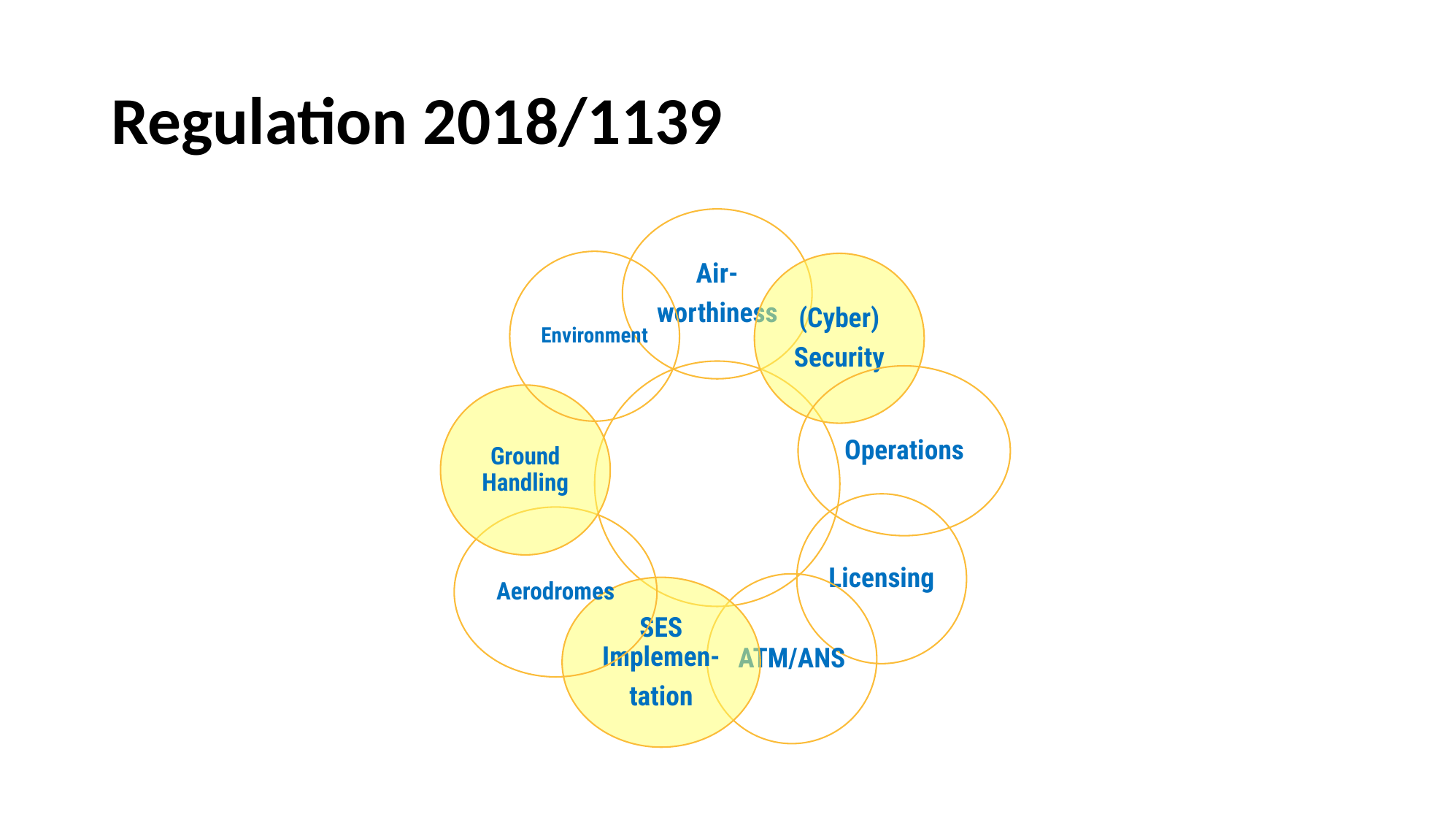

# Regulation 2018/1139

Air-
worthiness

Environment
(Cyber)
Security

Operations

Ground Handling

Licensing
Aerodromes

ATM/ANS
SES Implemen-
tation